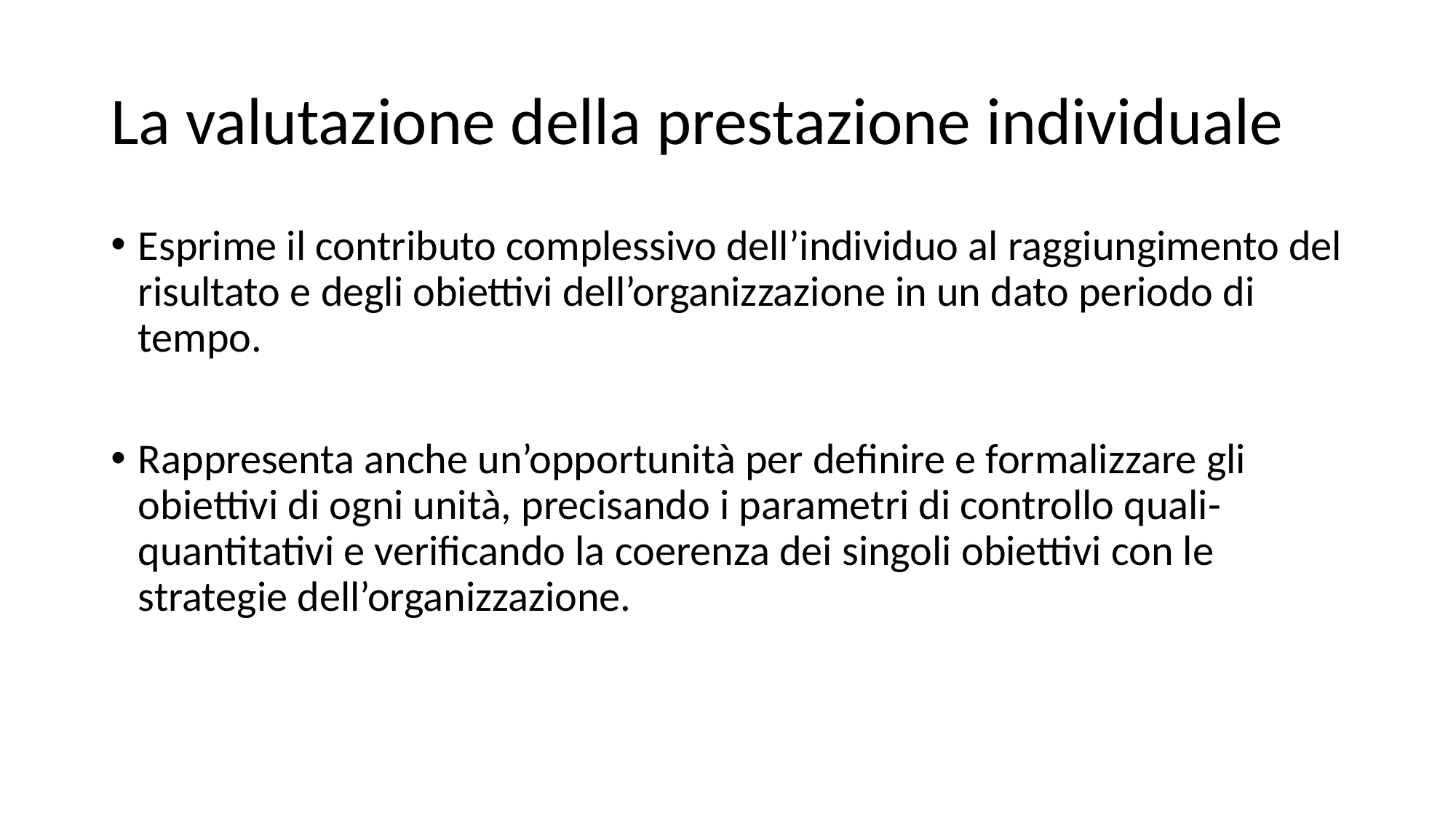

# La valutazione della prestazione individuale
Esprime il contributo complessivo dell’individuo al raggiungimento del risultato e degli obiettivi dell’organizzazione in un dato periodo di tempo.

Rappresenta anche un’opportunità per definire e formalizzare gli obiettivi di ogni unità, precisando i parametri di controllo quali-quantitativi e verificando la coerenza dei singoli obiettivi con le strategie dell’organizzazione.